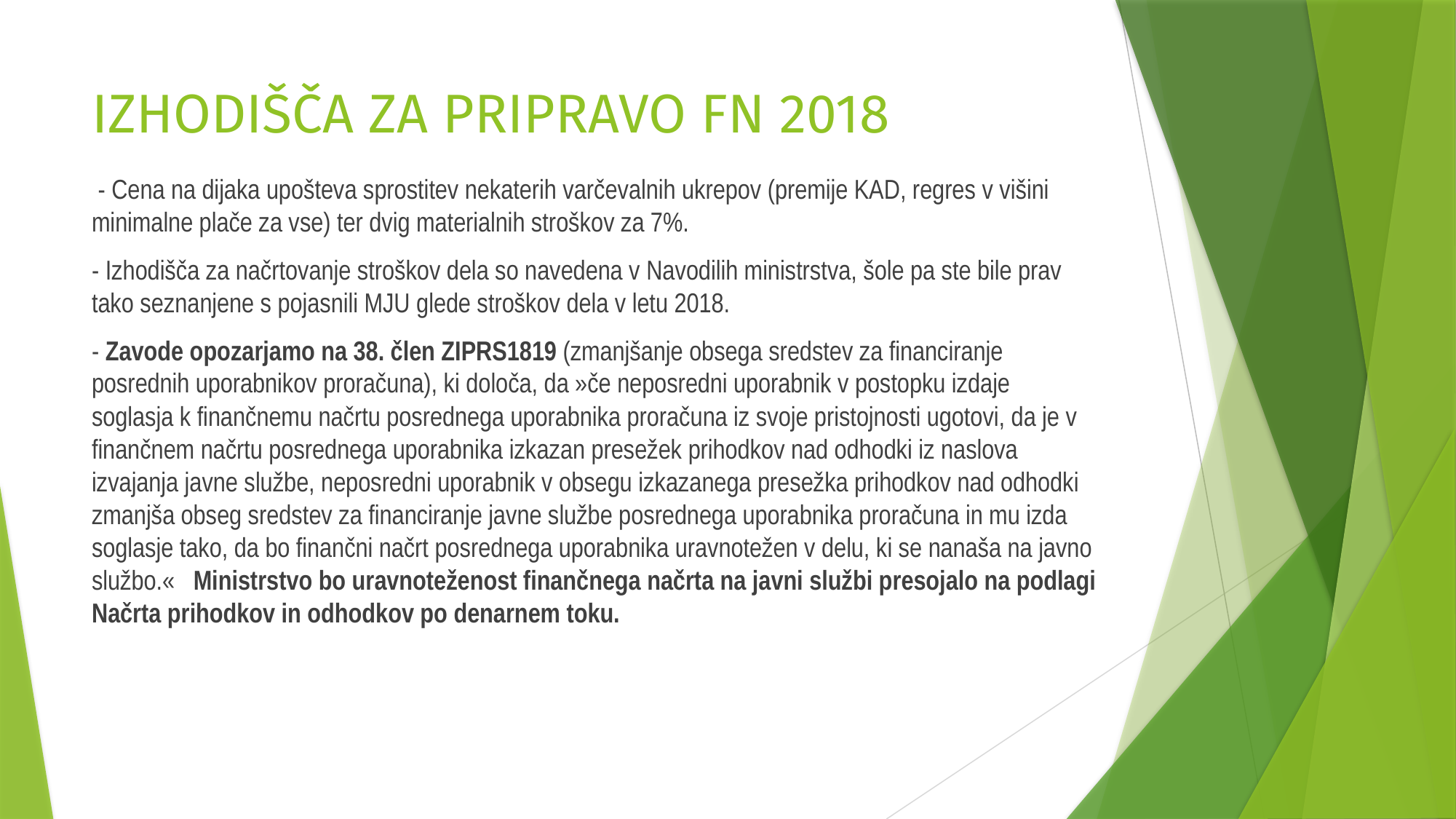

# IZHODIŠČA ZA PRIPRAVO FN 2018
 - Cena na dijaka upošteva sprostitev nekaterih varčevalnih ukrepov (premije KAD, regres v višini minimalne plače za vse) ter dvig materialnih stroškov za 7%.
- Izhodišča za načrtovanje stroškov dela so navedena v Navodilih ministrstva, šole pa ste bile prav tako seznanjene s pojasnili MJU glede stroškov dela v letu 2018.
- Zavode opozarjamo na 38. člen ZIPRS1819 (zmanjšanje obsega sredstev za financiranje posrednih uporabnikov proračuna), ki določa, da »če neposredni uporabnik v postopku izdaje soglasja k finančnemu načrtu posrednega uporabnika proračuna iz svoje pristojnosti ugotovi, da je v finančnem načrtu posrednega uporabnika izkazan presežek prihodkov nad odhodki iz naslova izvajanja javne službe, neposredni uporabnik v obsegu izkazanega presežka prihodkov nad odhodki zmanjša obseg sredstev za financiranje javne službe posrednega uporabnika proračuna in mu izda soglasje tako, da bo finančni načrt posrednega uporabnika uravnotežen v delu, ki se nanaša na javno službo.«   Ministrstvo bo uravnoteženost finančnega načrta na javni službi presojalo na podlagi Načrta prihodkov in odhodkov po denarnem toku.